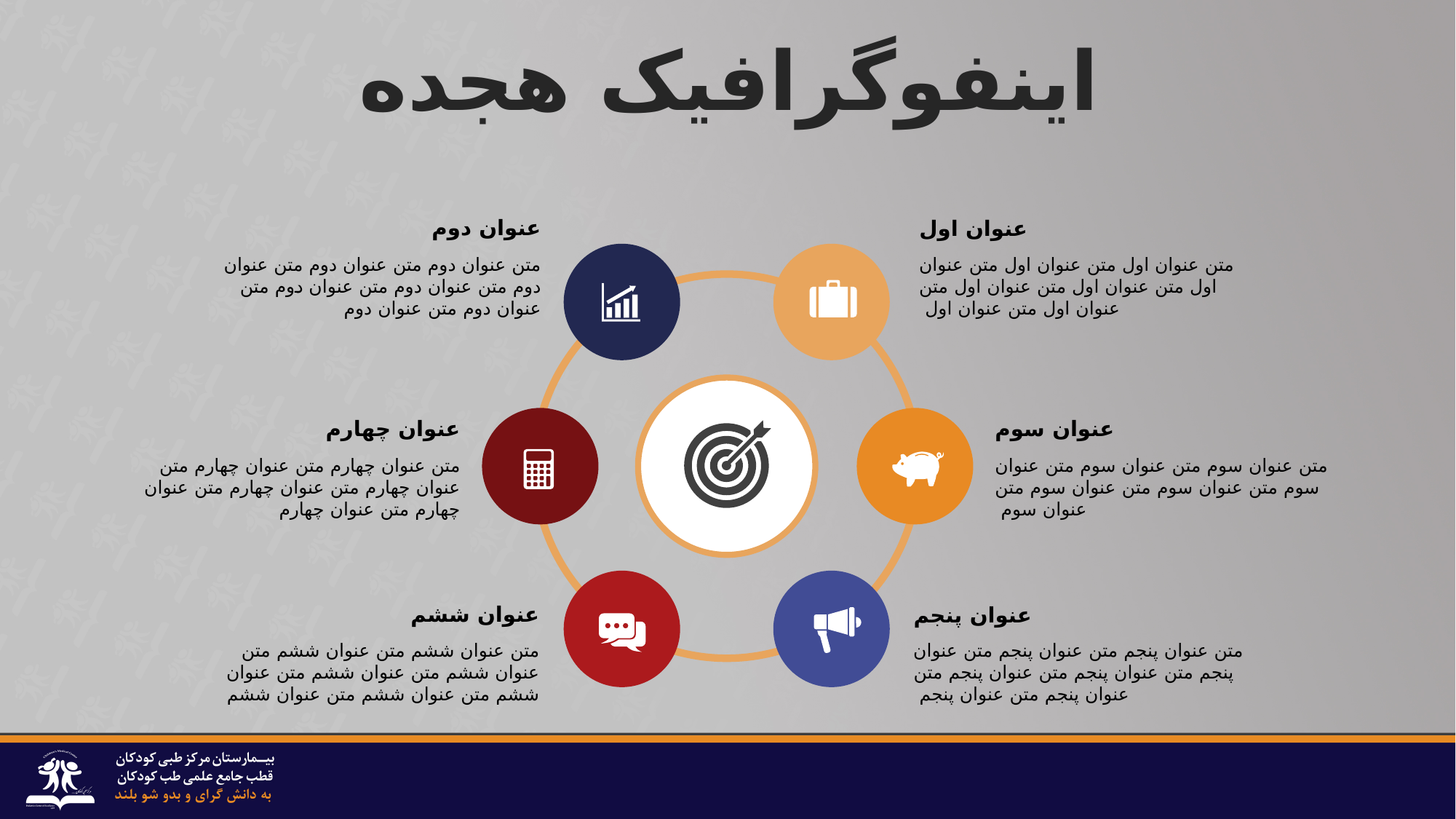

اینفوگرافیک هجده
عنوان دوم
متن عنوان دوم متن عنوان دوم متن عنوان دوم متن عنوان دوم متن عنوان دوم متن عنوان دوم متن عنوان دوم
عنوان اول
متن عنوان اول متن عنوان اول متن عنوان اول متن عنوان اول متن عنوان اول متن عنوان اول متن عنوان اول

عنوان چهارم
متن عنوان چهارم متن عنوان چهارم متن عنوان چهارم متن عنوان چهارم متن عنوان چهارم متن عنوان چهارم
عنوان سوم
متن عنوان سوم متن عنوان سوم متن عنوان سوم متن عنوان سوم متن عنوان سوم متن عنوان سوم

عنوان ششم
متن عنوان ششم متن عنوان ششم متن عنوان ششم متن عنوان ششم متن عنوان ششم متن عنوان ششم متن عنوان ششم
عنوان پنجم
متن عنوان پنجم متن عنوان پنجم متن عنوان پنجم متن عنوان پنجم متن عنوان پنجم متن عنوان پنجم متن عنوان پنجم